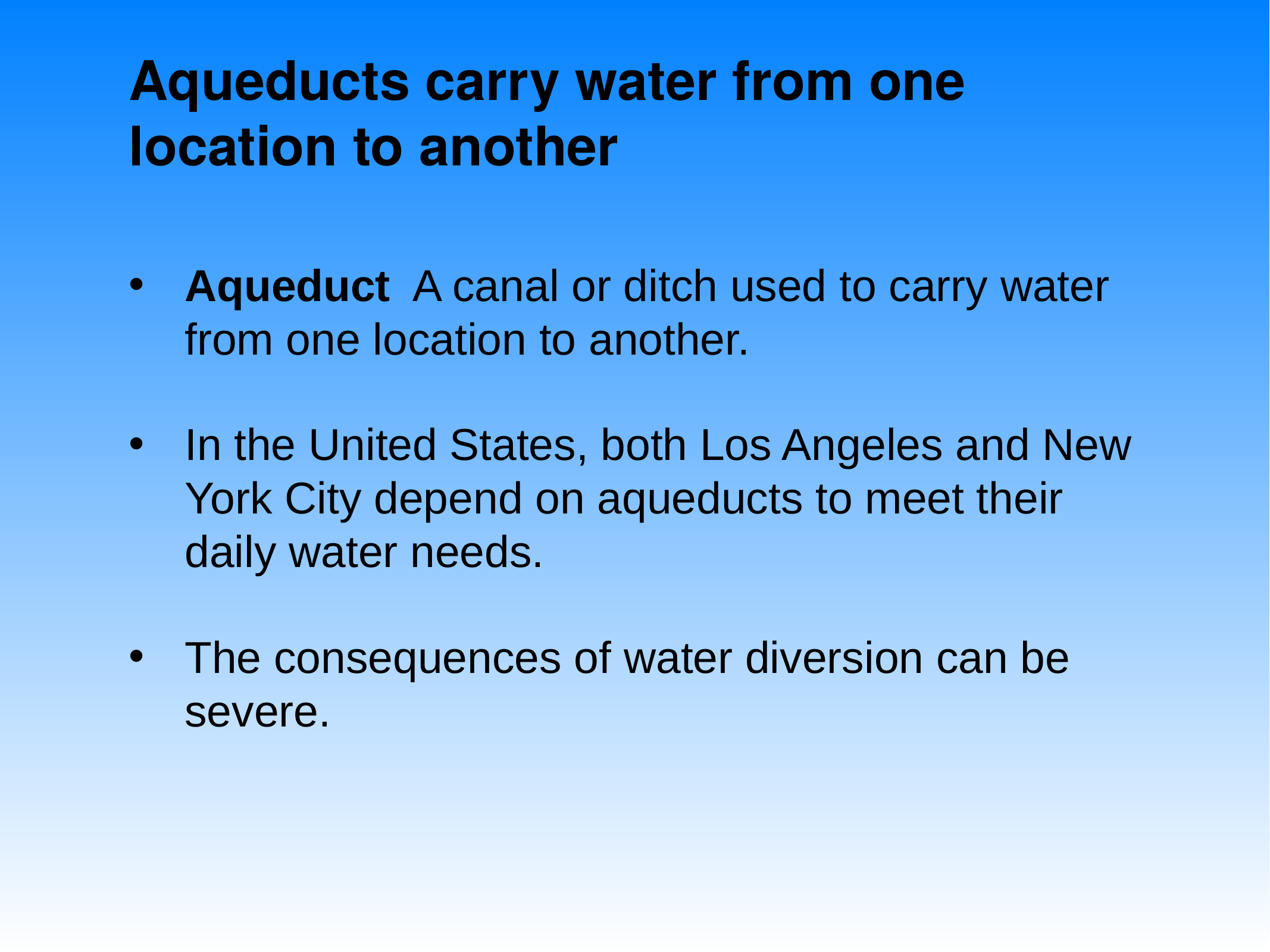

# Aqueducts carry water from one location to another
Aqueduct  A canal or ditch used to carry water from one location to another.
In the United States, both Los Angeles and New York City depend on aqueducts to meet their daily water needs.
The consequences of water diversion can be severe.